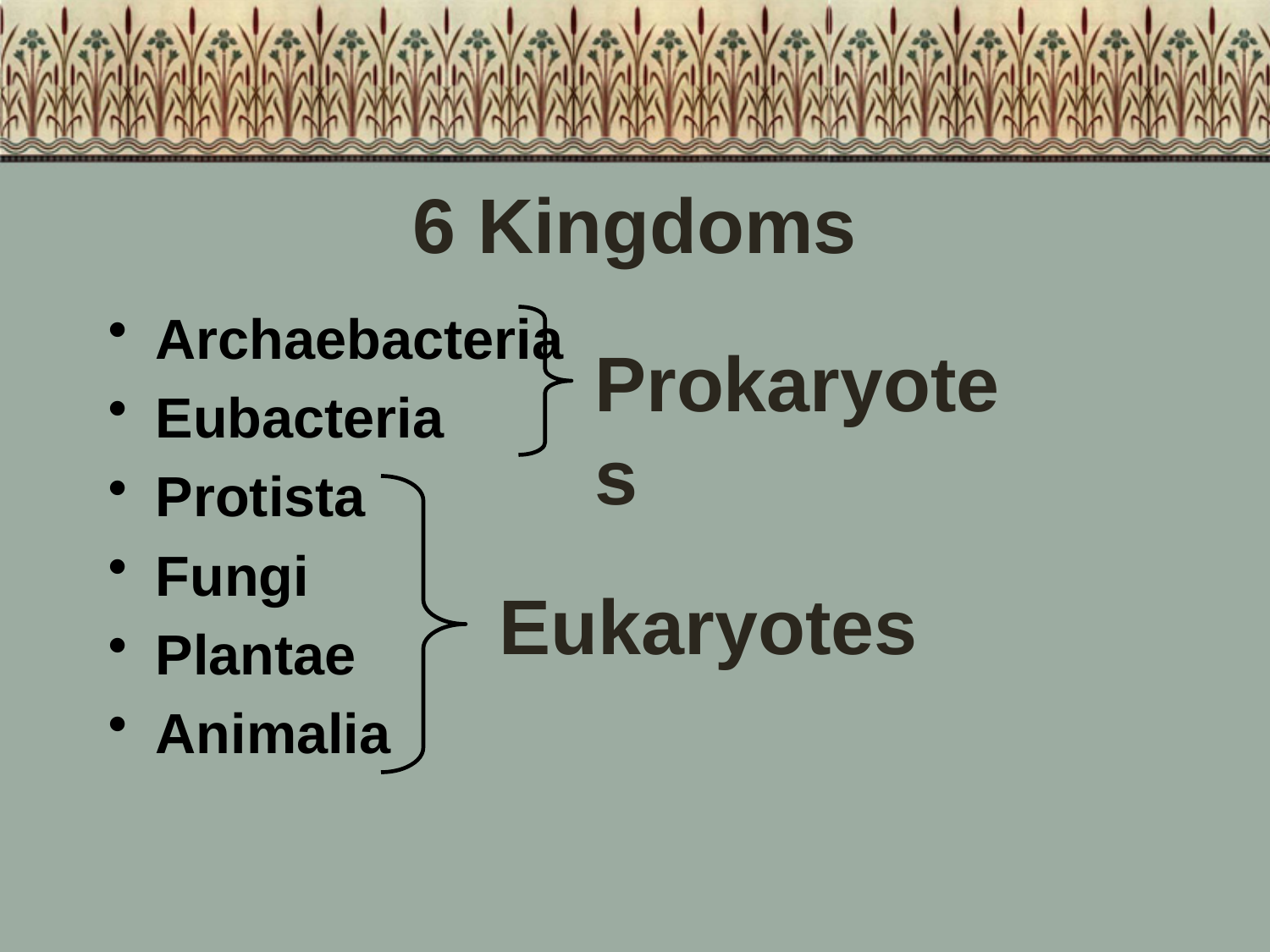

# 6 Kingdoms
Archaebacteria
Eubacteria
Protista
Fungi
Plantae
Animalia

Prokaryotes

Eukaryotes